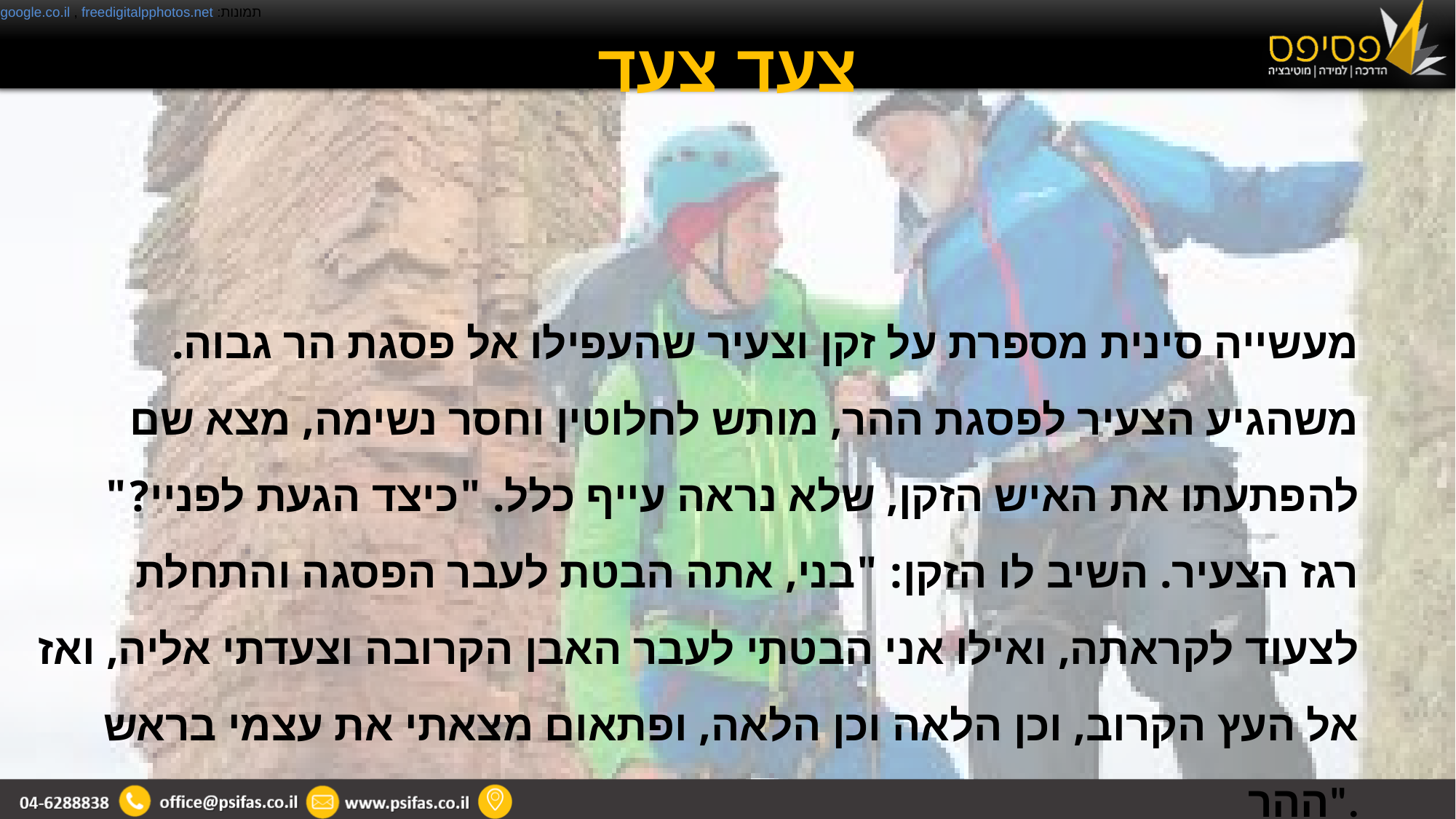

# צעד צעד
תמונות: google.co.il , freedigitalpphotos.net
מעשייה סינית מספרת על זקן וצעיר שהעפילו אל פסגת הר גבוה. משהגיע הצעיר לפסגת ההר, מותש לחלוטין וחסר נשימה, מצא שם להפתעתו את האיש הזקן, שלא נראה עייף כלל. "כיצד הגעת לפניי?" רגז הצעיר. השיב לו הזקן: "בני, אתה הבטת לעבר הפסגה והתחלת לצעוד לקראתה, ואילו אני הבטתי לעבר האבן הקרובה וצעדתי אליה, ואז אל העץ הקרוב, וכן הלאה וכן הלאה, ופתאום מצאתי את עצמי בראש ההר".